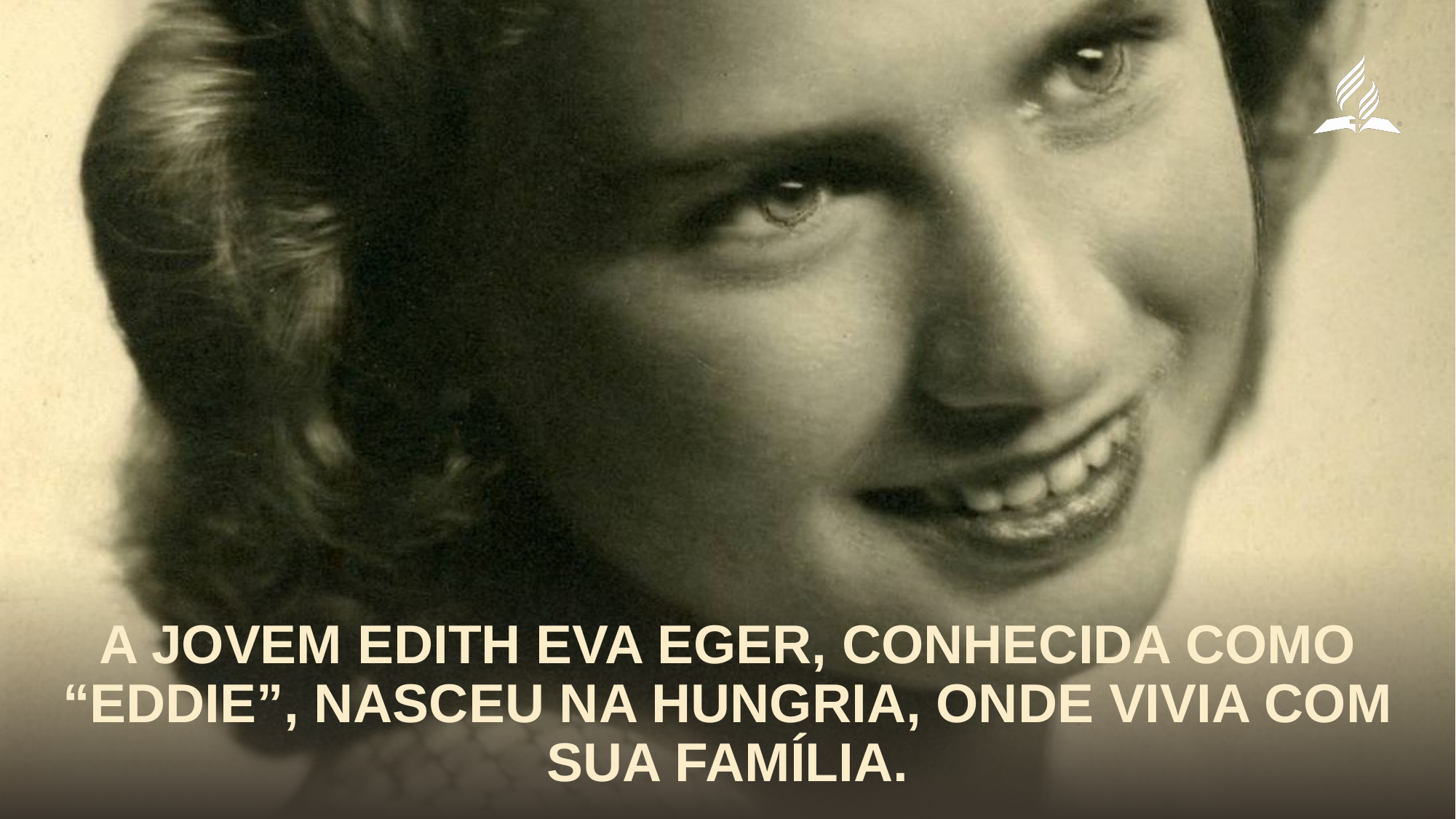

A jovem Edith Eva Eger, conhecida como “Eddie”, nasceu na Hungria, onde vivia com sua família.